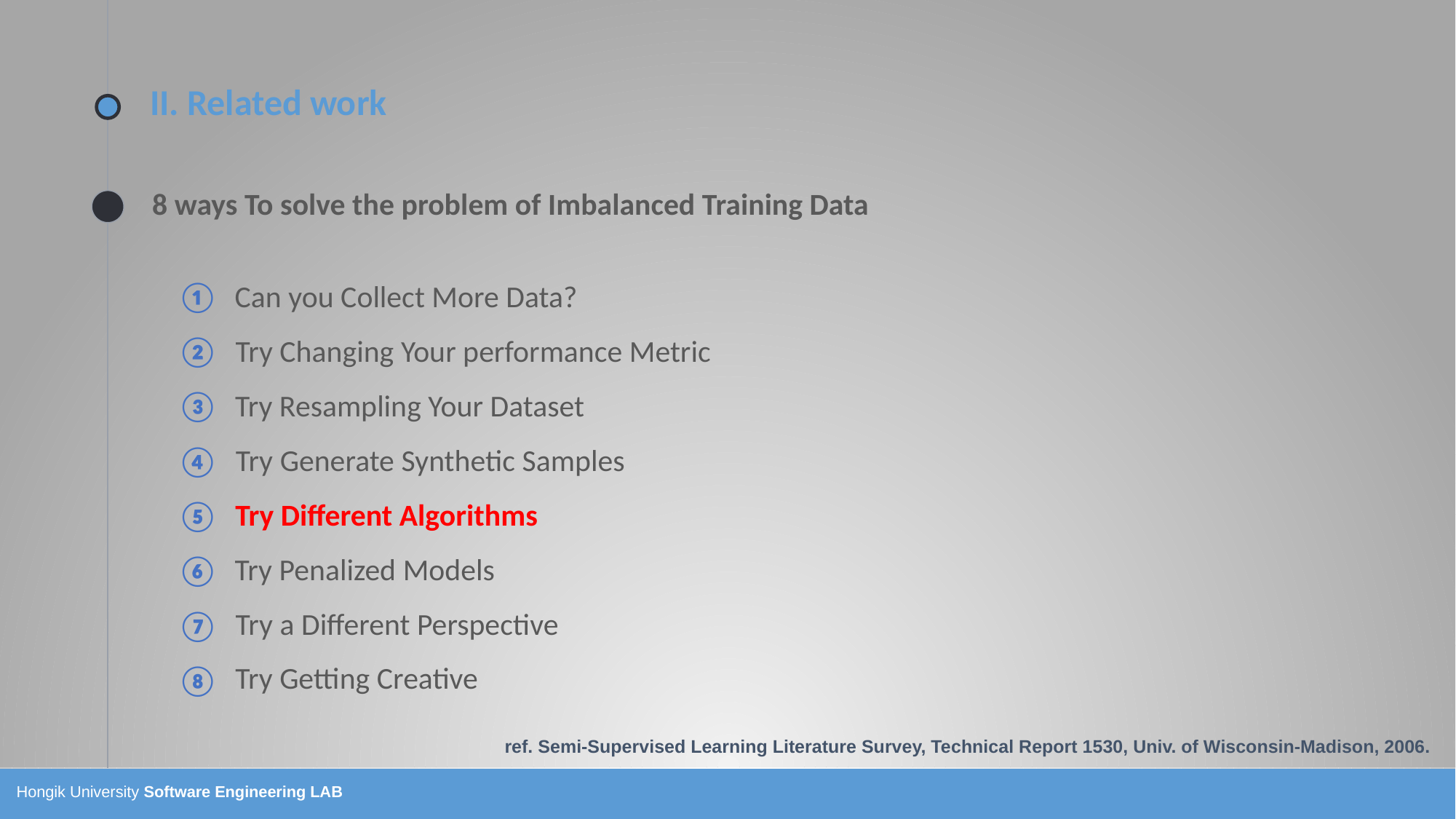

# II. Related work
8 ways To solve the problem of Imbalanced Training Data
①
Can you Collect More Data?
②
Try Changing Your performance Metric
Try Resampling Your Dataset
③
Try Generate Synthetic Samples
④
Try Different Algorithms
⑤
Try Penalized Models
⑥
Try a Different Perspective
⑦
Try Getting Creative
⑧
ref. Semi-Supervised Learning Literature Survey, Technical Report 1530, Univ. of Wisconsin-Madison, 2006.